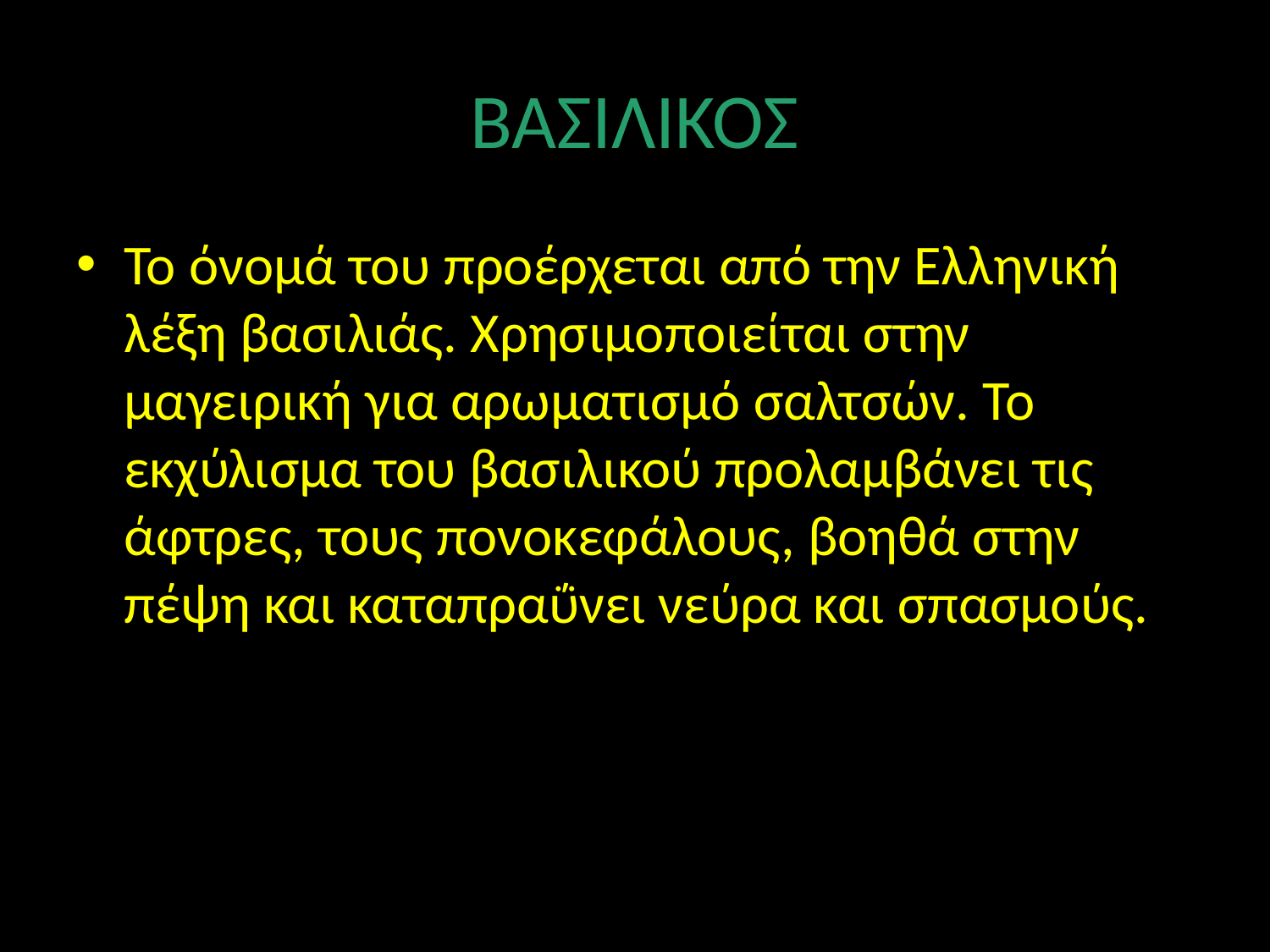

# ΒΑΣΙΛΙΚΟΣ
Το όνομά του προέρχεται από την Ελληνική λέξη βασιλιάς. Χρησιμοποιείται στην μαγειρική για αρωματισμό σαλτσών. Το εκχύλισμα του βασιλικού προλαμβάνει τις άφτρες, τους πονοκεφάλους, βοηθά στην πέψη και καταπραΰνει νεύρα και σπασμούς.